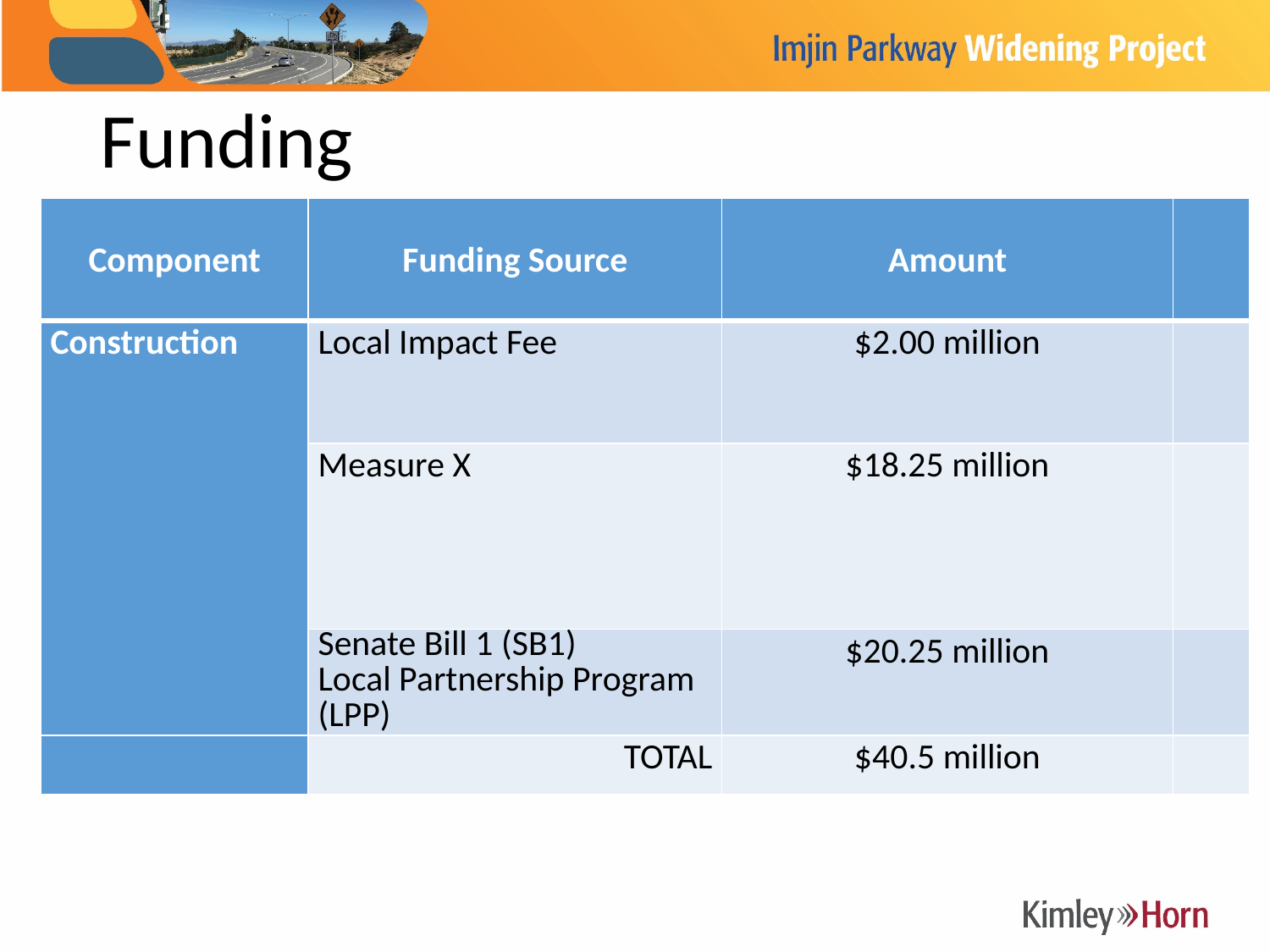

# Funding
| Component | Funding Source | Amount |  |
| --- | --- | --- | --- |
| Construction | Local Impact Fee | $2.00 million |  |
|  | Measure X | $18.25 million |  |
|  | Senate Bill 1 (SB1) Local Partnership Program (LPP) | $20.25 million |  |
|  | TOTAL | $40.5 million |  |